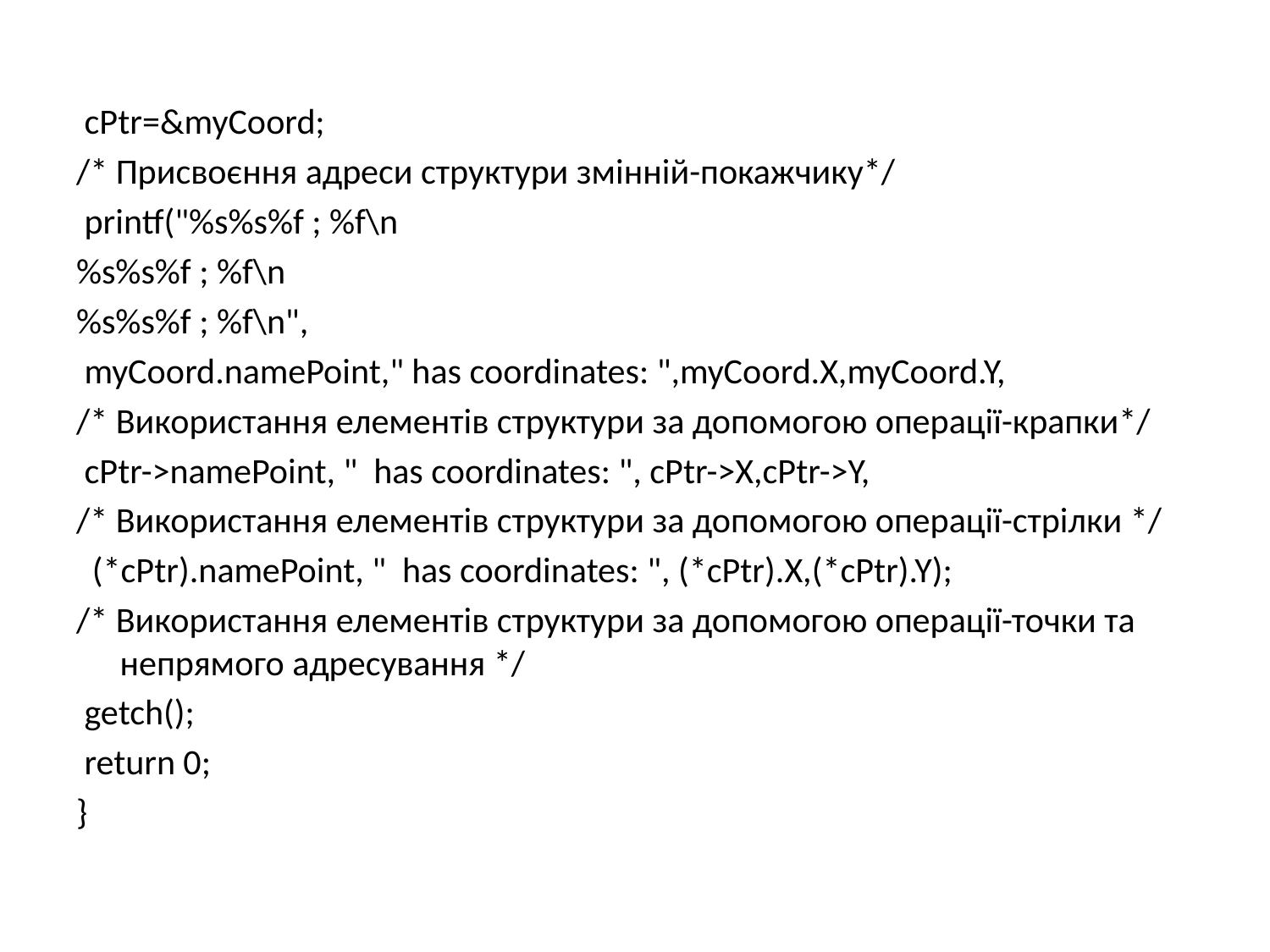

#

 cPtr=&myCoord;
/* Присвоєння адреси структури змінній-покажчику*/
 printf("%s%s%f ; %f\n
%s%s%f ; %f\n
%s%s%f ; %f\n",
 myCoord.namePoint," has coordinates: ",myCoord.X,myCoord.Y,
/* Використання елементів структури за допомогою операції-крапки*/
 cPtr->namePoint, "  has coordinates: ", cPtr->X,cPtr->Y,
/* Використання елементів структури за допомогою операції-стрілки */
  (*cPtr).namePoint, "  has coordinates: ", (*cPtr).X,(*cPtr).Y);
/* Використання елементів структури за допомогою операції-точки та непрямого адресування */
 getch();
 return 0;
}